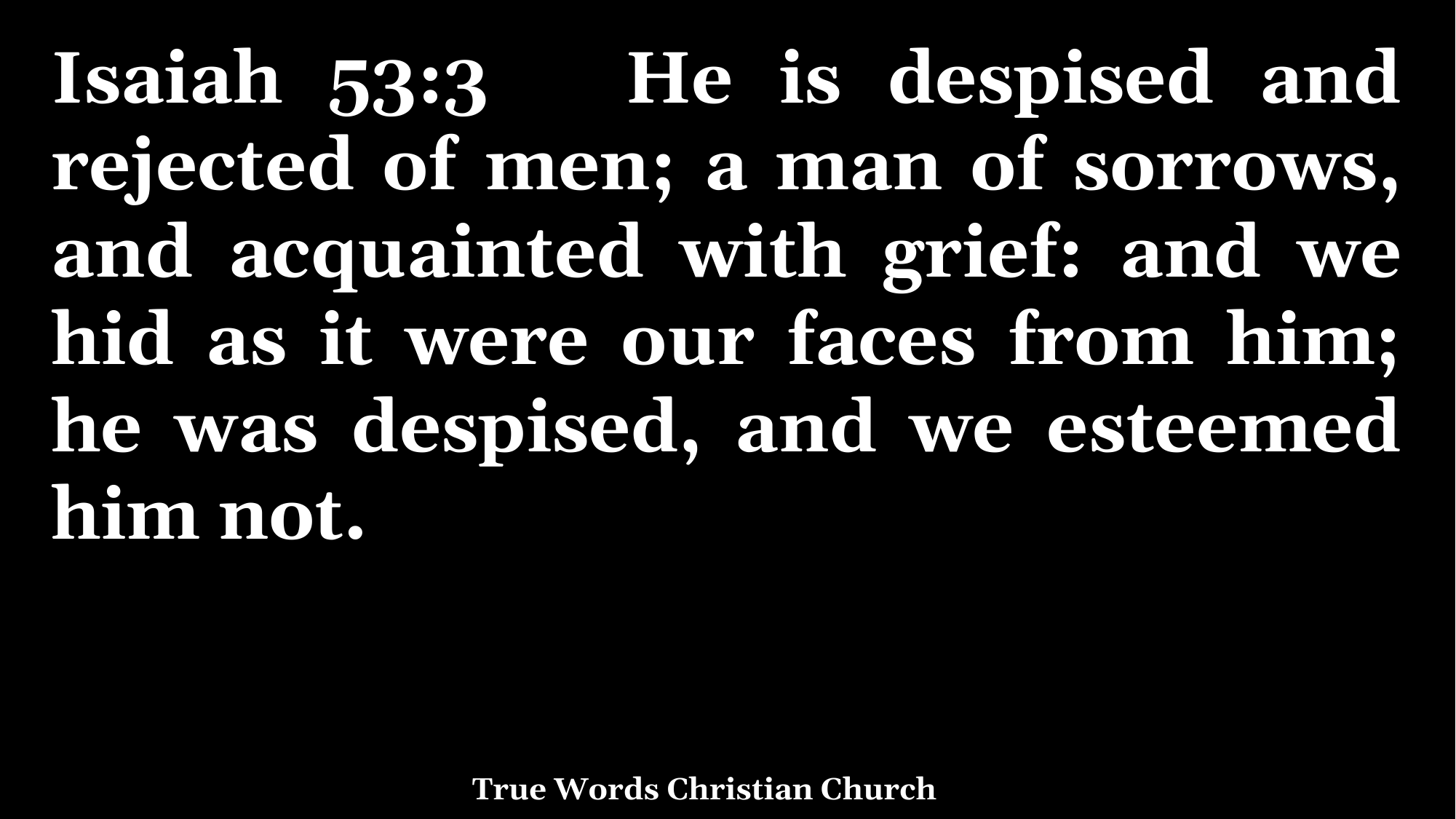

Isaiah 53:3   He is despised and rejected of men; a man of sorrows, and acquainted with grief: and we hid as it were our faces from him; he was despised, and we esteemed him not.
True Words Christian Church